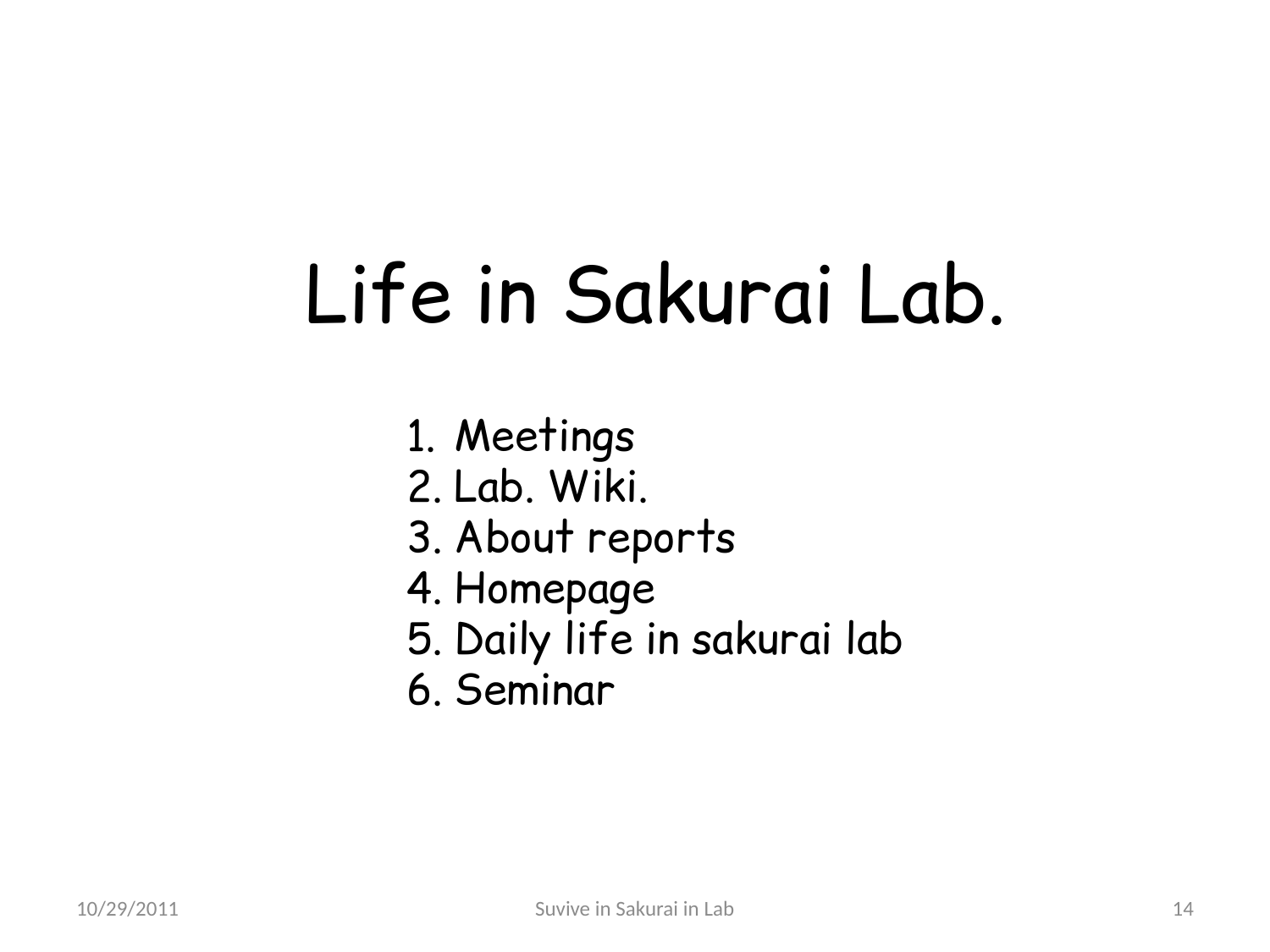

# Life in Sakurai Lab.
Meetings
Lab. Wiki.
About reports
Homepage
Daily life in sakurai lab
Seminar
10/29/2011
Suvive in Sakurai in Lab
14